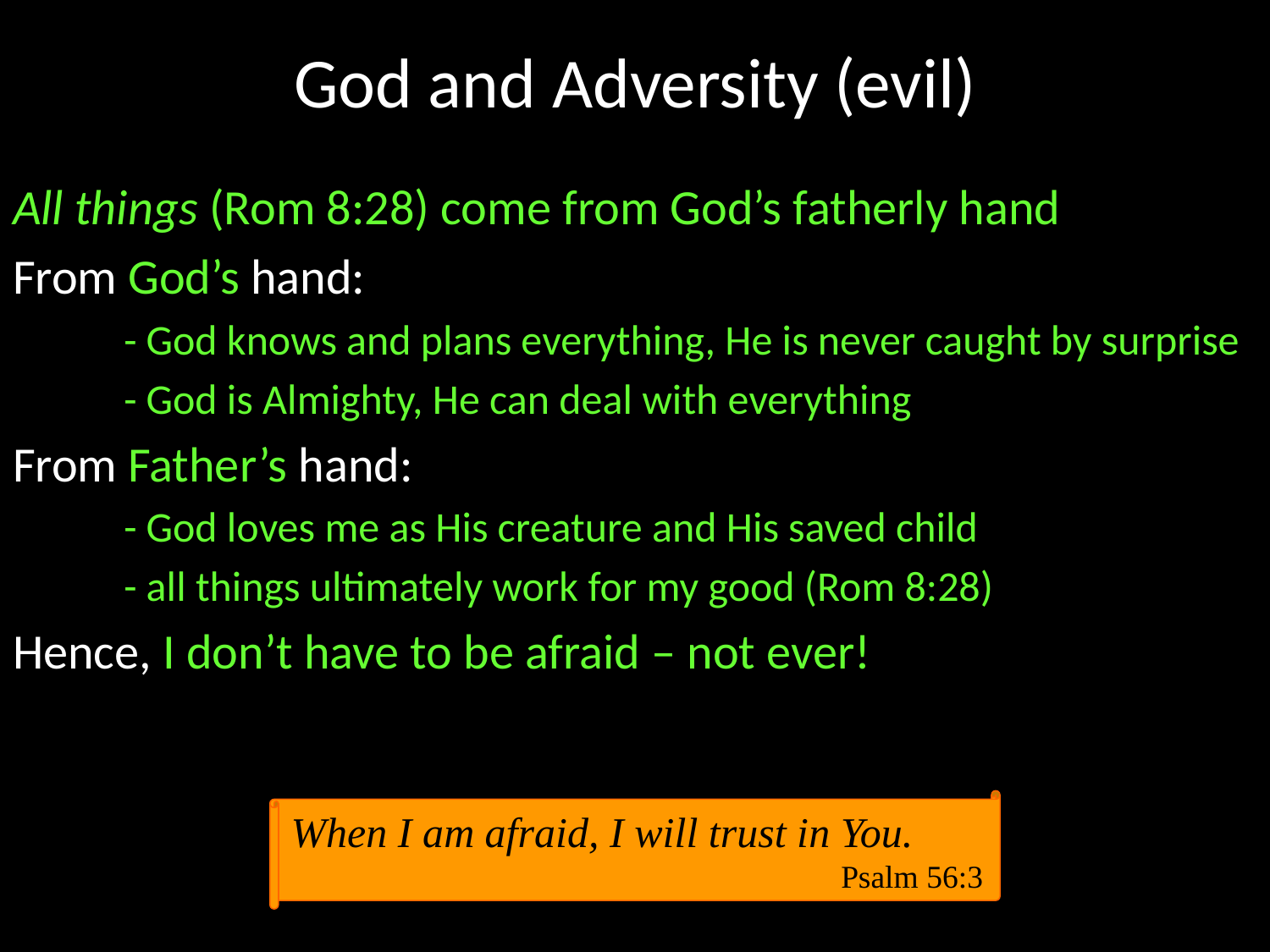

# God and Adversity (evil)
All things (Rom 8:28) come from God’s fatherly hand
From God’s hand:
- God knows and plans everything, He is never caught by surprise
- God is Almighty, He can deal with everything
From Father’s hand:
- God loves me as His creature and His saved child
- all things ultimately work for my good (Rom 8:28)
Hence, I don’t have to be afraid – not ever!
When I am afraid, I will trust in You.
Psalm 56:3